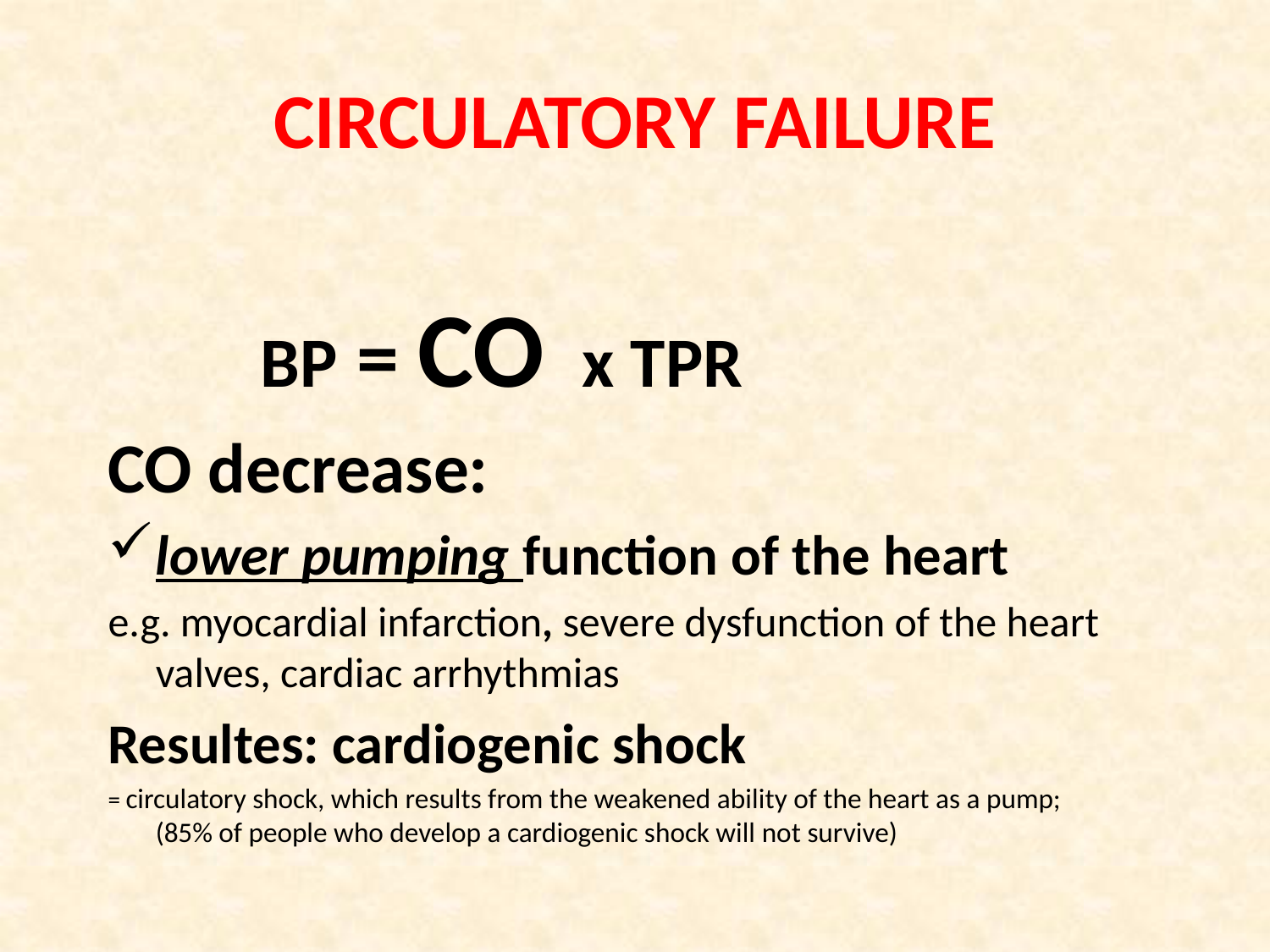

CIRCULATORY FAILURE
        BP = CO  x TPR
CO decrease:
lower pumping function of the heart
e.g. myocardial infarction, severe dysfunction of the heart valves, cardiac arrhythmias
Resultes: cardiogenic shock
= circulatory shock, which results from the weakened ability of the heart as a pump;
(85% of people who develop a cardiogenic shock will not survive)